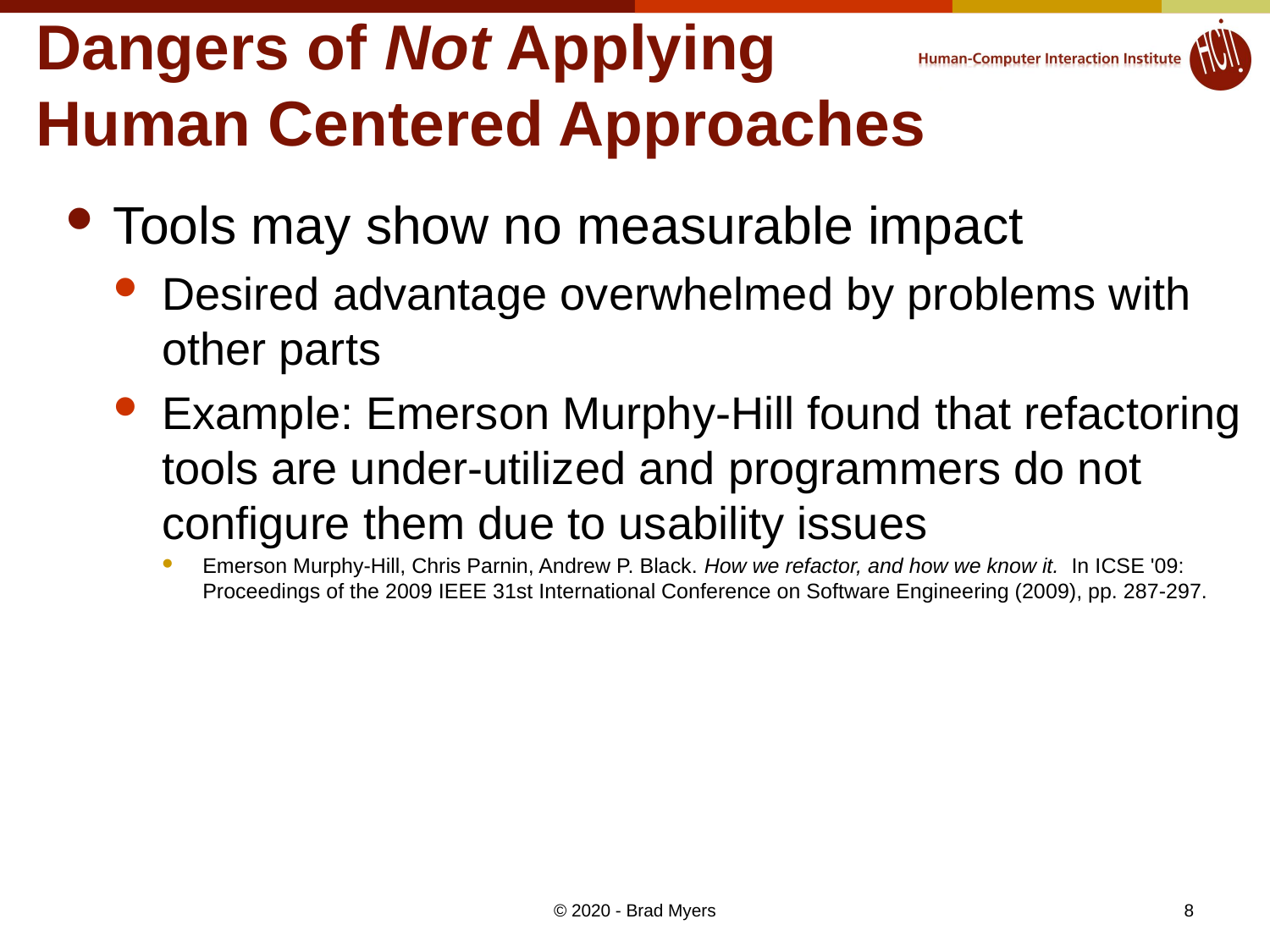

# Dangers of Not Applying Human Centered Approaches
Tools may show no measurable impact
Desired advantage overwhelmed by problems with other parts
Example: Emerson Murphy-Hill found that refactoring tools are under-utilized and programmers do not configure them due to usability issues
Emerson Murphy-Hill, Chris Parnin, Andrew P. Black. How we refactor, and how we know it.  In ICSE '09: Proceedings of the 2009 IEEE 31st International Conference on Software Engineering (2009), pp. 287-297.

8
© 2020 - Brad Myers